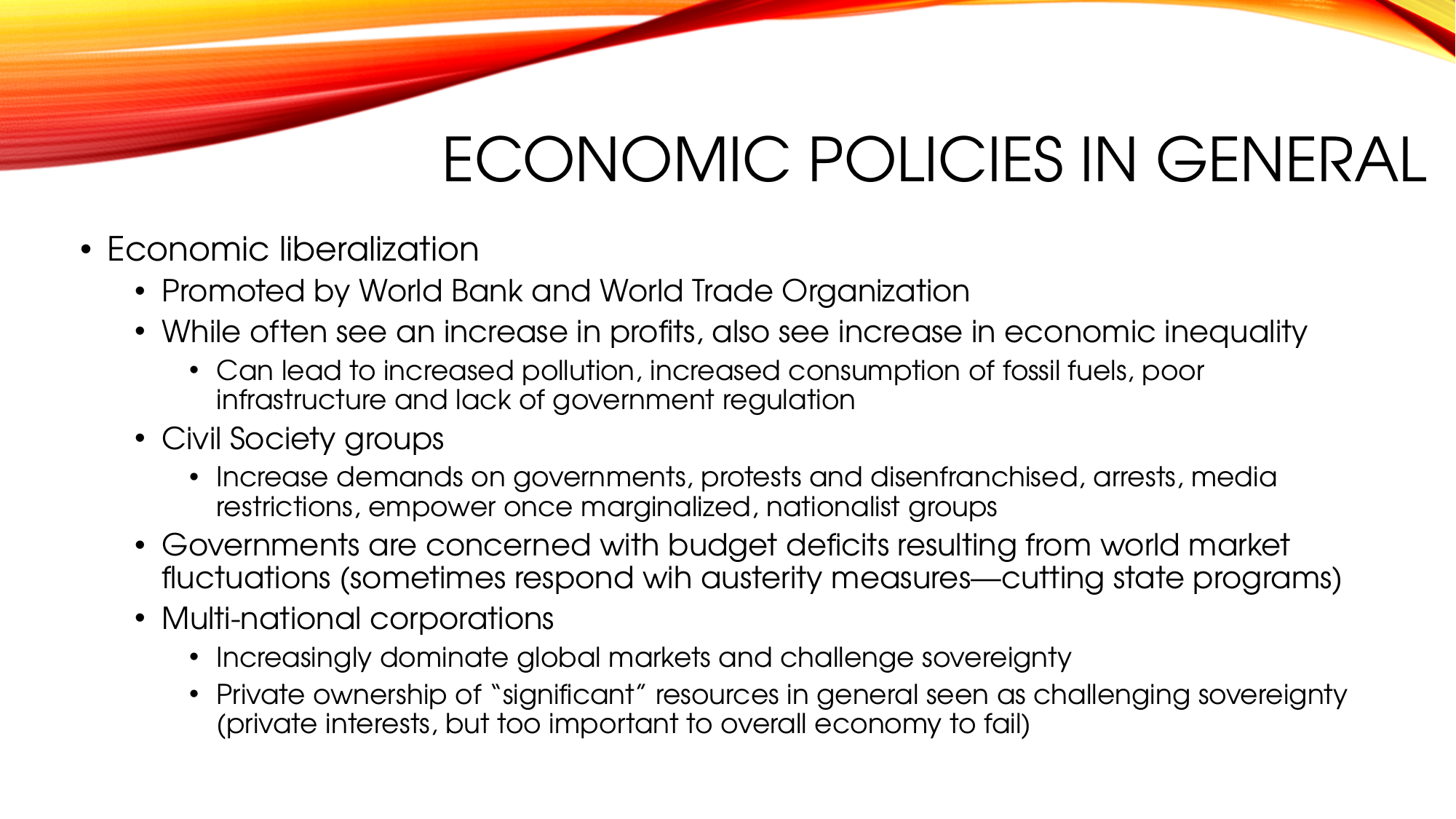

# Economic policies in general
Economic liberalization
Promoted by World Bank and World Trade Organization
While often see an increase in profits, also see increase in economic inequality
Can lead to increased pollution, increased consumption of fossil fuels, poor infrastructure and lack of government regulation
Civil Society groups
Increase demands on governments, protests and disenfranchised, arrests, media restrictions, empower once marginalized, nationalist groups
Governments are concerned with budget deficits resulting from world market fluctuations (sometimes respond wih austerity measures—cutting state programs)
Multi-national corporations
Increasingly dominate global markets and challenge sovereignty
Private ownership of “significant” resources in general seen as challenging sovereignty (private interests, but too important to overall economy to fail)